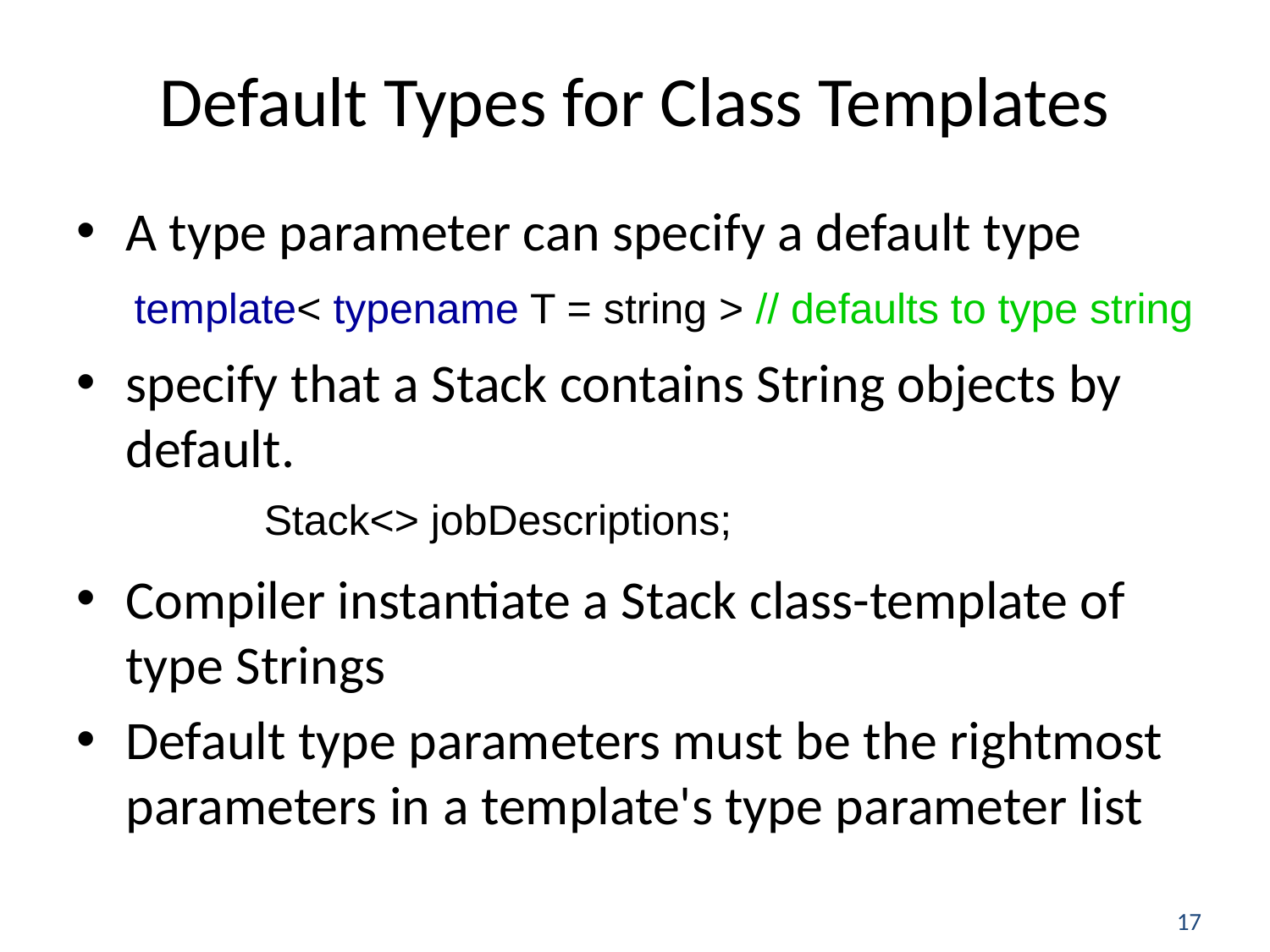

# Default Types for Class Templates
A type parameter can specify a default type

specify that a Stack contains String objects by default.

Compiler instantiate a Stack class-template of type Strings
Default type parameters must be the rightmost parameters in a template's type parameter list
template< typename T = string > // defaults to type string
Stack<> jobDescriptions;